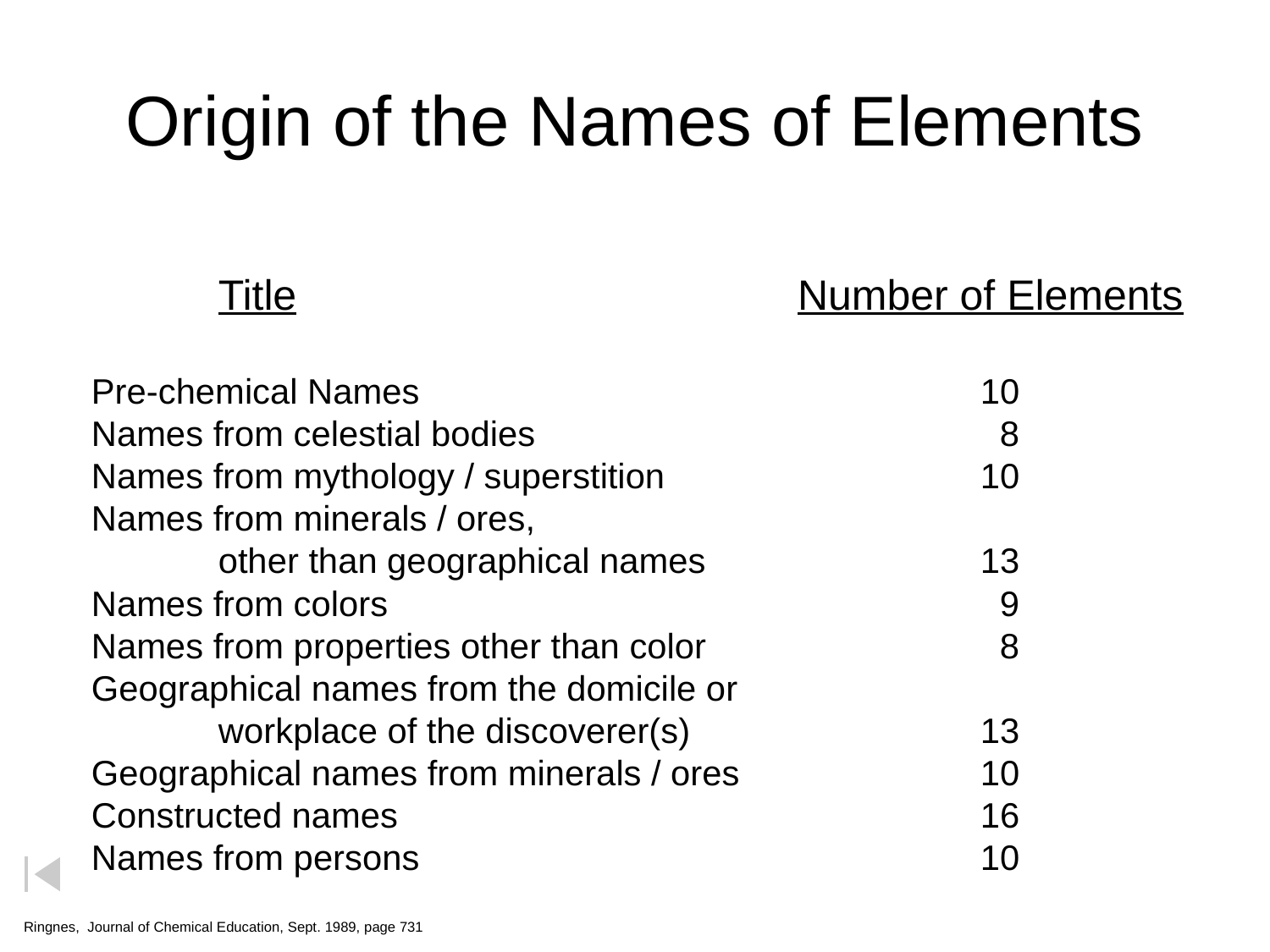

# Origin of the Names of Elements
	Title				      Number of Elements

Pre-chemical Names					10
Names from celestial bodies				  8
Names from mythology / superstition			10
Names from minerals / ores,
	other than geographical names			13
Names from colors					  9
Names from properties other than color			  8
Geographical names from the domicile or
	workplace of the discoverer(s)			13
Geographical names from minerals / ores		10
Constructed names					16
Names from persons					10

Ringnes,  Journal of Chemical Education, Sept. 1989, page 731